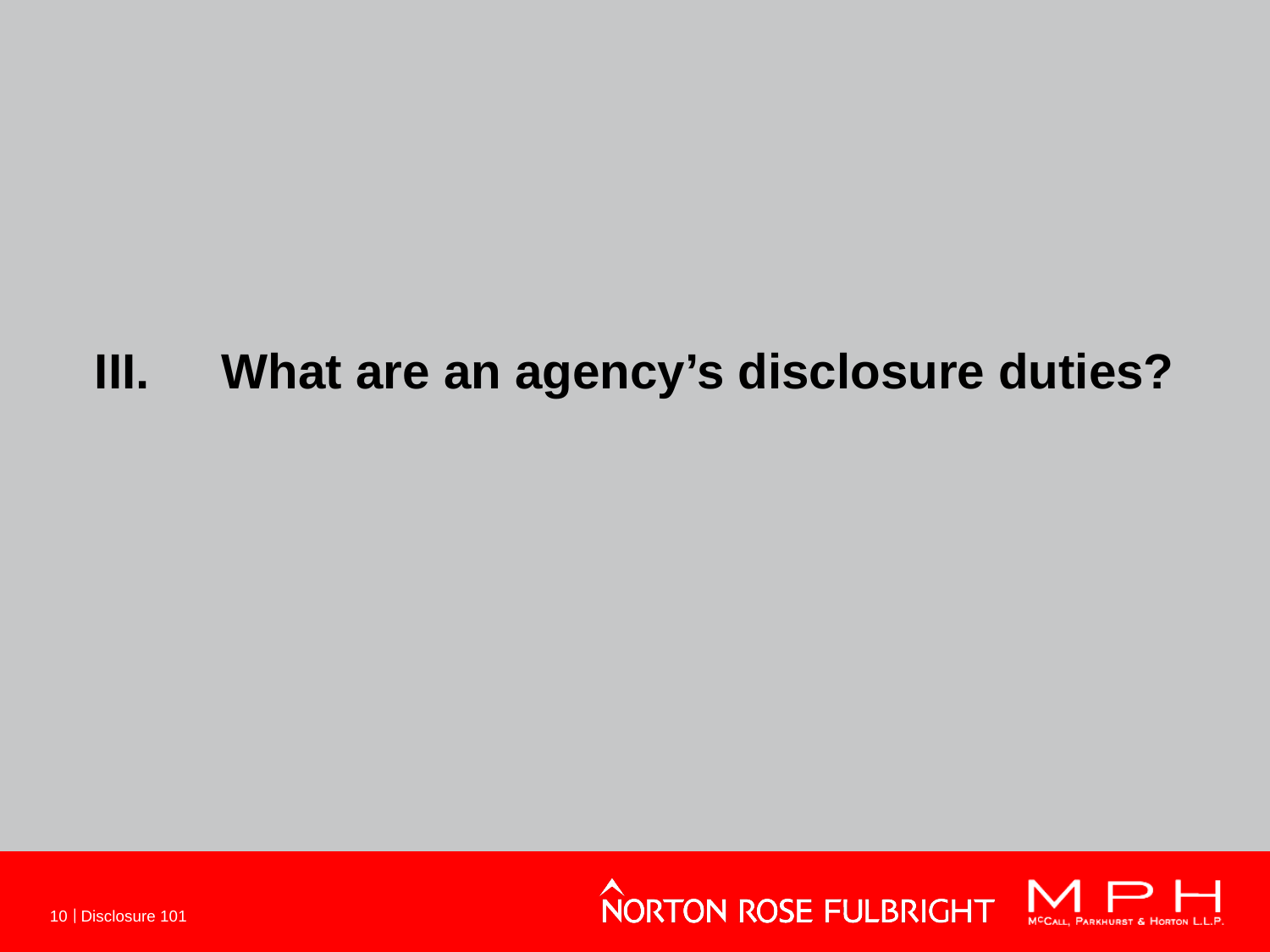

# III.	What are an agency’s disclosure duties?
10
Disclosure 101